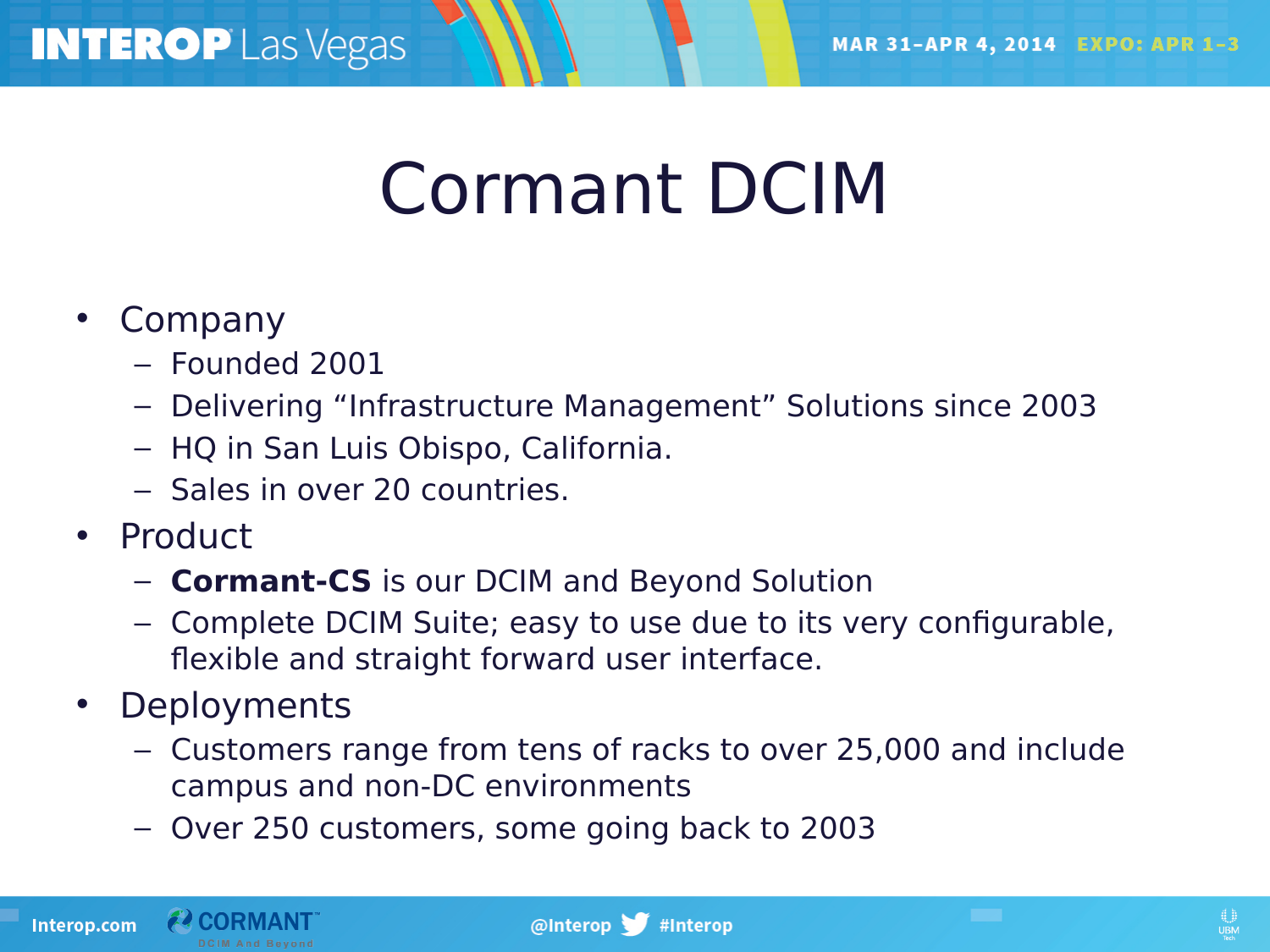

# Cormant DCIM
Company
Founded 2001
Delivering “Infrastructure Management” Solutions since 2003
HQ in San Luis Obispo, California.
Sales in over 20 countries.
Product
Cormant-CS is our DCIM and Beyond Solution
Complete DCIM Suite; easy to use due to its very configurable, flexible and straight forward user interface.
Deployments
Customers range from tens of racks to over 25,000 and include campus and non-DC environments
Over 250 customers, some going back to 2003